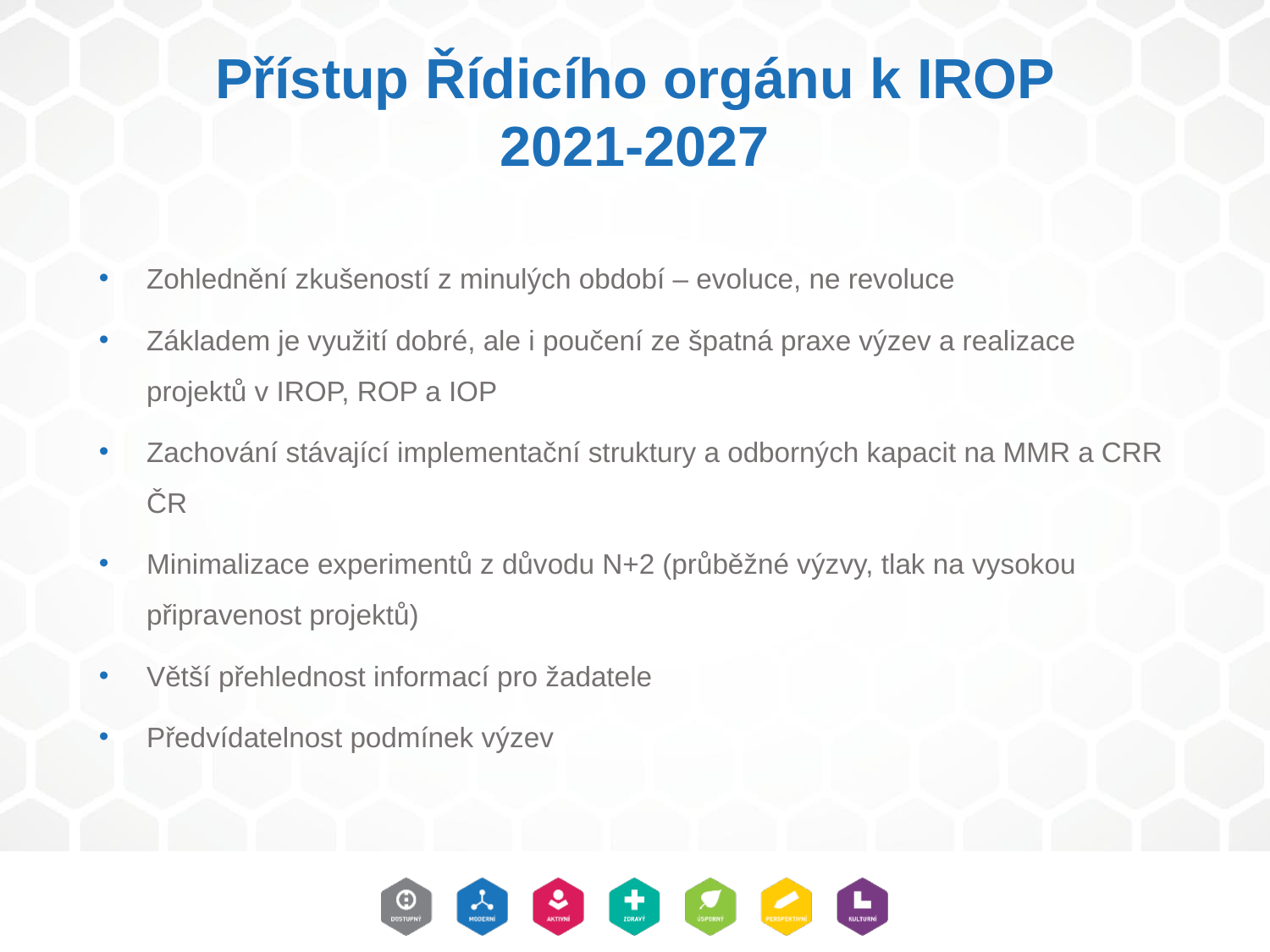

Přístup Řídicího orgánu k IROP 2021-2027

Zohlednění zkušeností z minulých období – evoluce, ne revoluce
Základem je využití dobré, ale i poučení ze špatná praxe výzev a realizace projektů v IROP, ROP a IOP
Zachování stávající implementační struktury a odborných kapacit na MMR a CRR ČR
Minimalizace experimentů z důvodu N+2 (průběžné výzvy, tlak na vysokou připravenost projektů)
Větší přehlednost informací pro žadatele
Předvídatelnost podmínek výzev